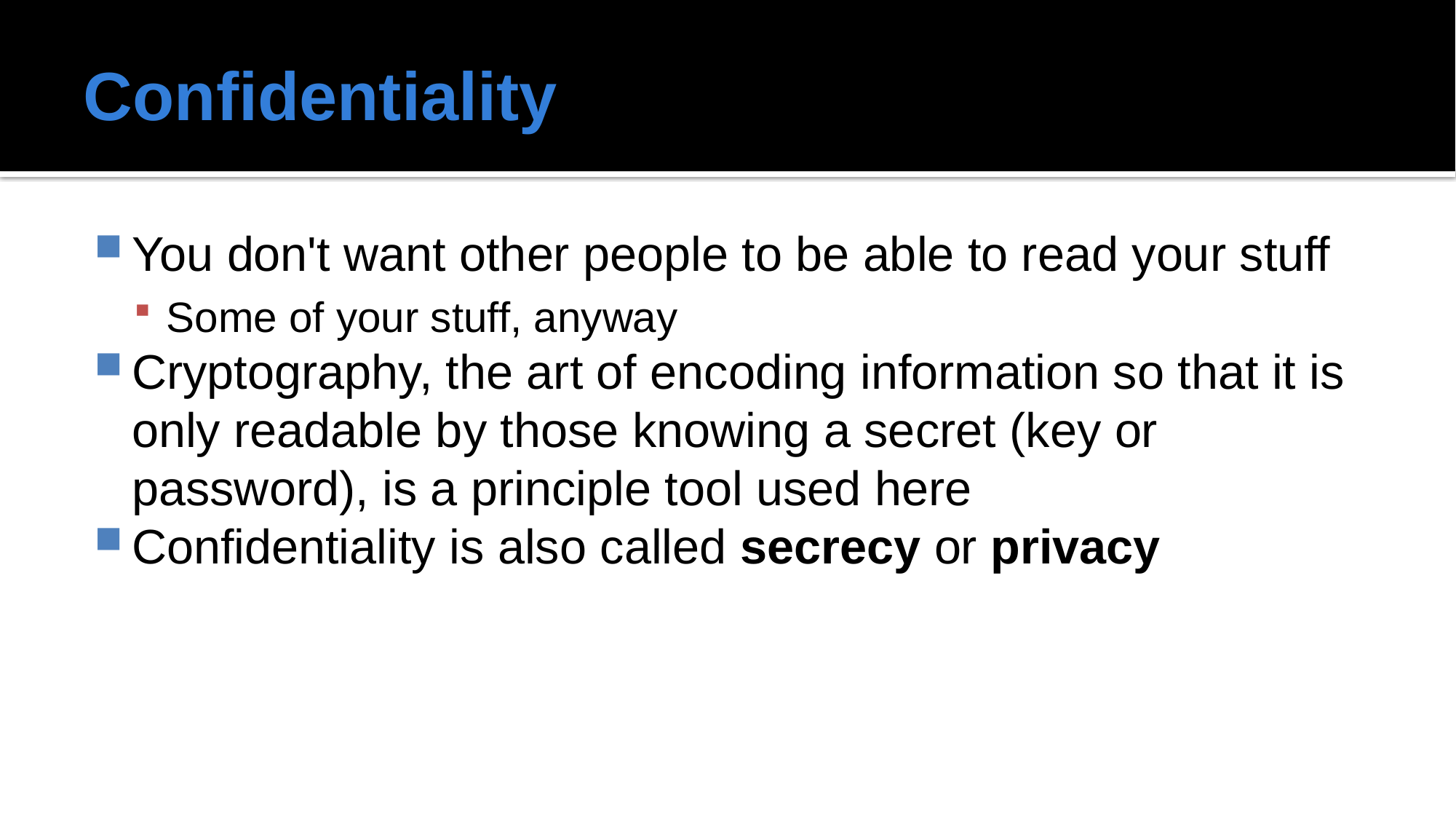

# Confidentiality
You don't want other people to be able to read your stuff
Some of your stuff, anyway
Cryptography, the art of encoding information so that it is only readable by those knowing a secret (key or password), is a principle tool used here
Confidentiality is also called secrecy or privacy